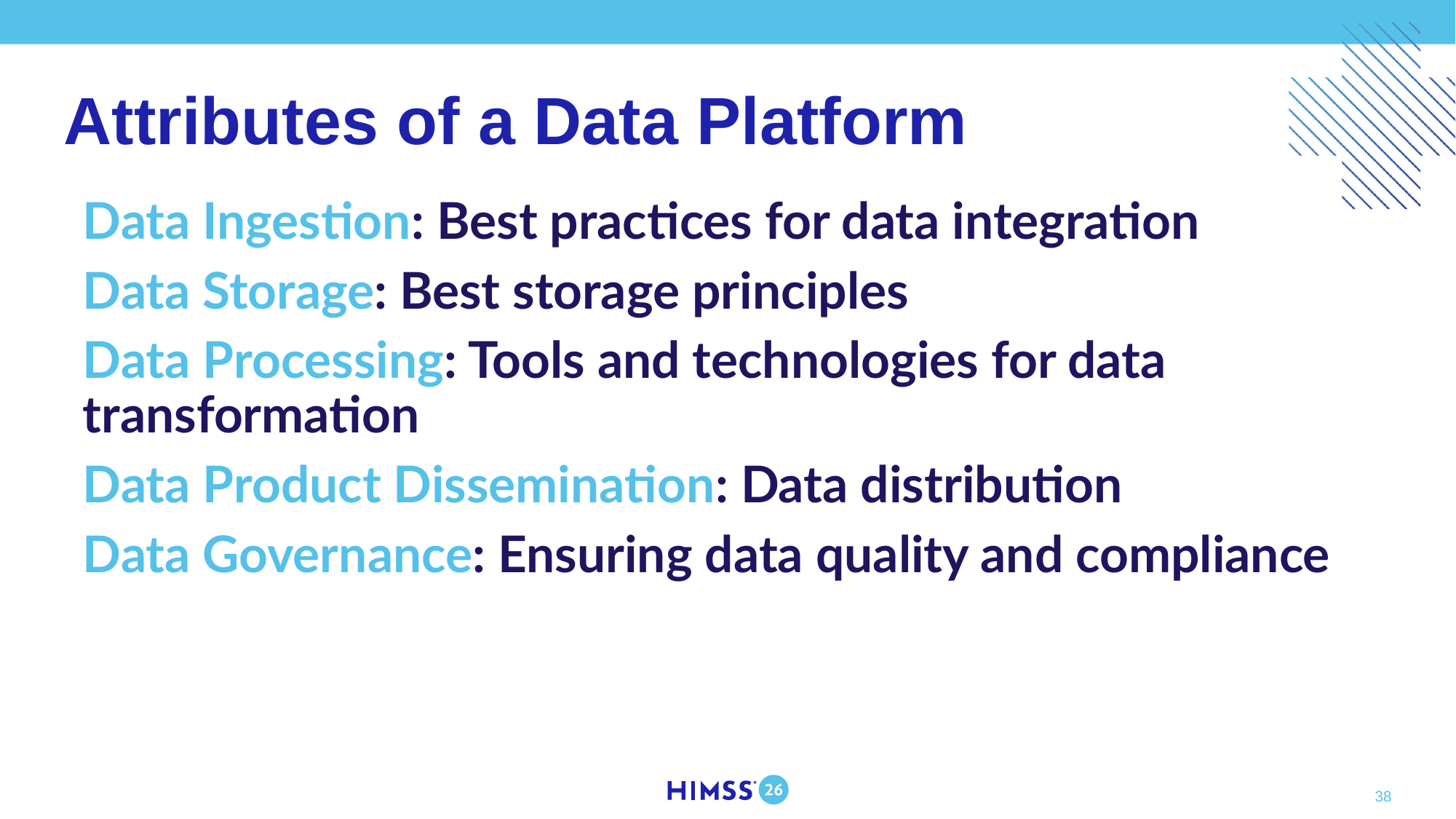

# Attributes of a Data Platform
Data Ingestion: Best practices for data integration
Data Storage: Best storage principles
Data Processing: Tools and technologies for data transformation
Data Product Dissemination: Data distribution
Data Governance: Ensuring data quality and compliance
38